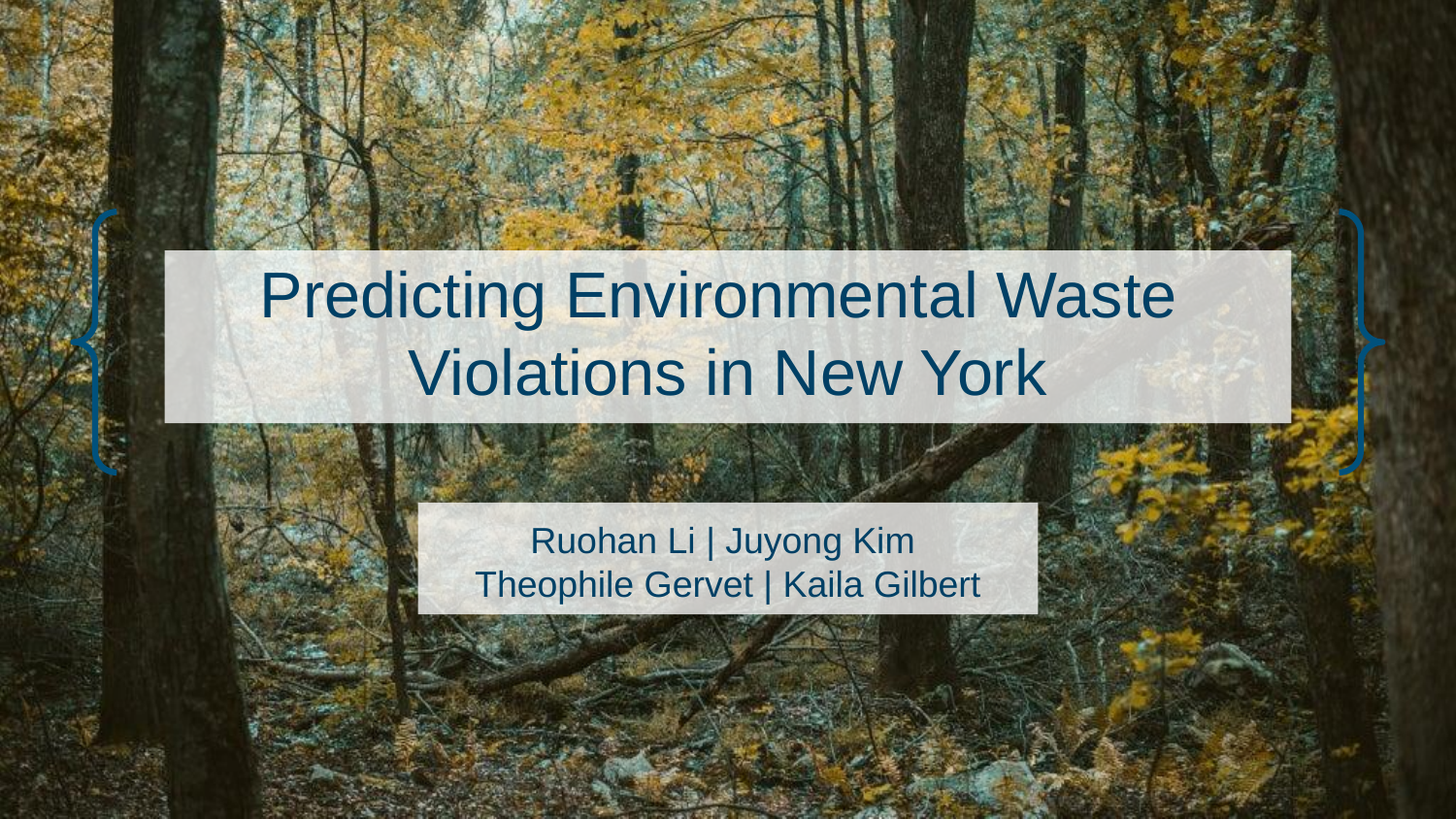

Predicting Environmental Waste  Violations in New York
Ruohan Li | Juyong Kim
Theophile Gervet | Kaila Gilbert